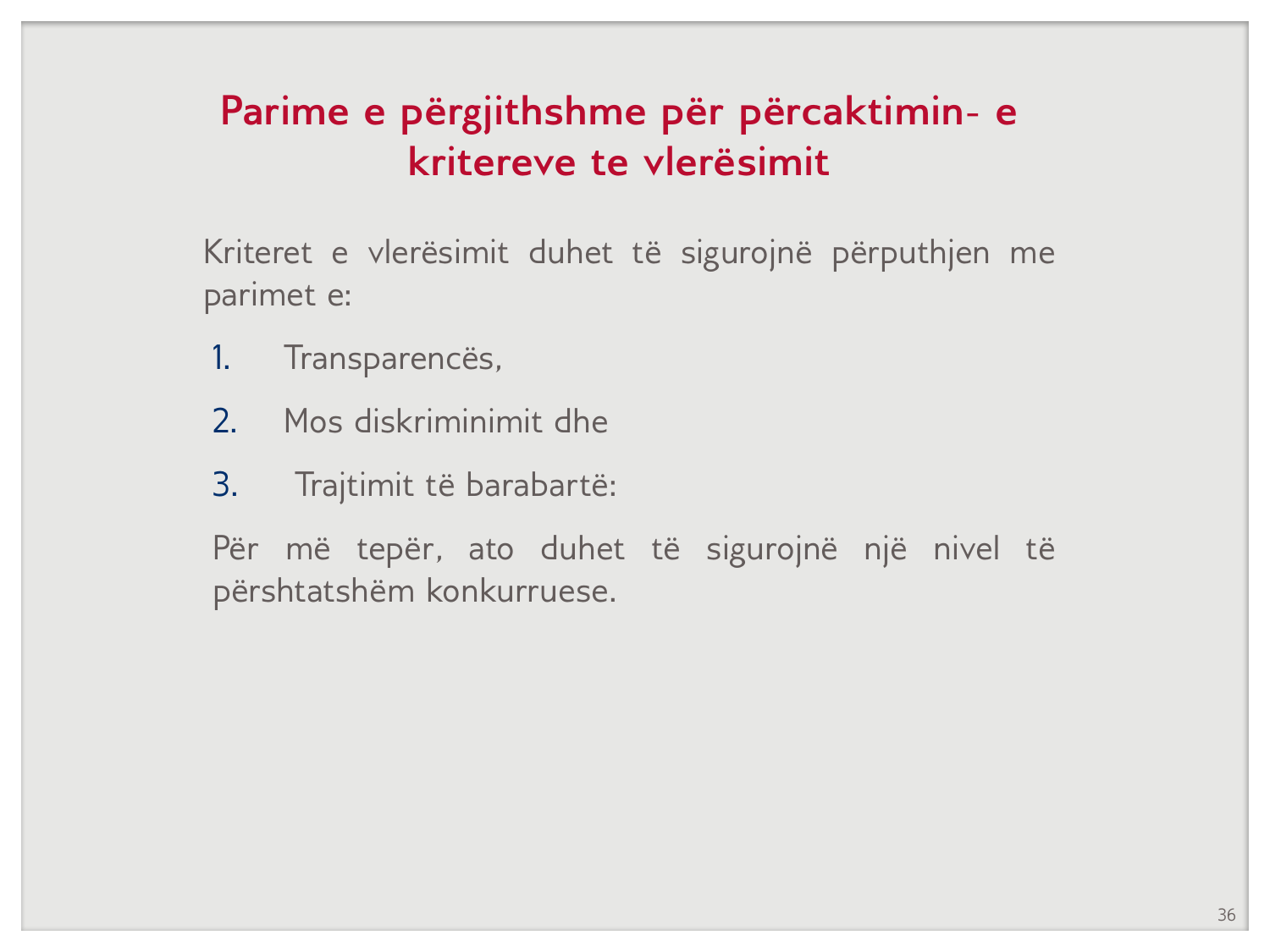

# Parime e përgjithshme për përcaktimin- e kritereve te vlerësimit
Kriteret e vlerësimit duhet të sigurojnë përputhjen me parimet e:
Transparencës,
Mos diskriminimit dhe
 Trajtimit të barabartë:
Për më tepër, ato duhet të sigurojnë një nivel të përshtatshëm konkurruese.

36